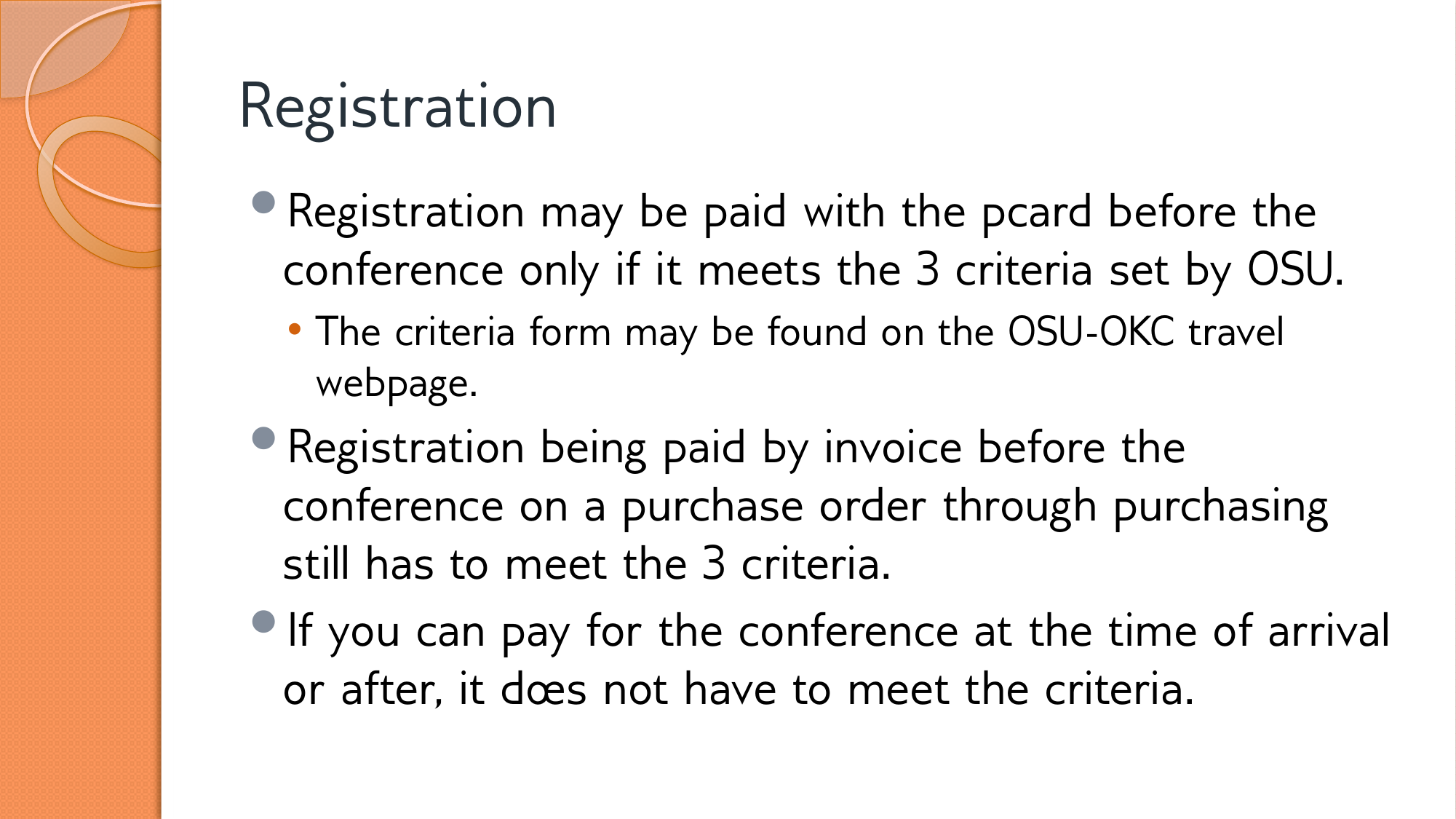

# Registration
Registration may be paid with the pcard before the conference only if it meets the 3 criteria set by OSU.
The criteria form may be found on the OSU-OKC travel webpage.
Registration being paid by invoice before the conference on a purchase order through purchasing still has to meet the 3 criteria.
If you can pay for the conference at the time of arrival or after, it does not have to meet the criteria.